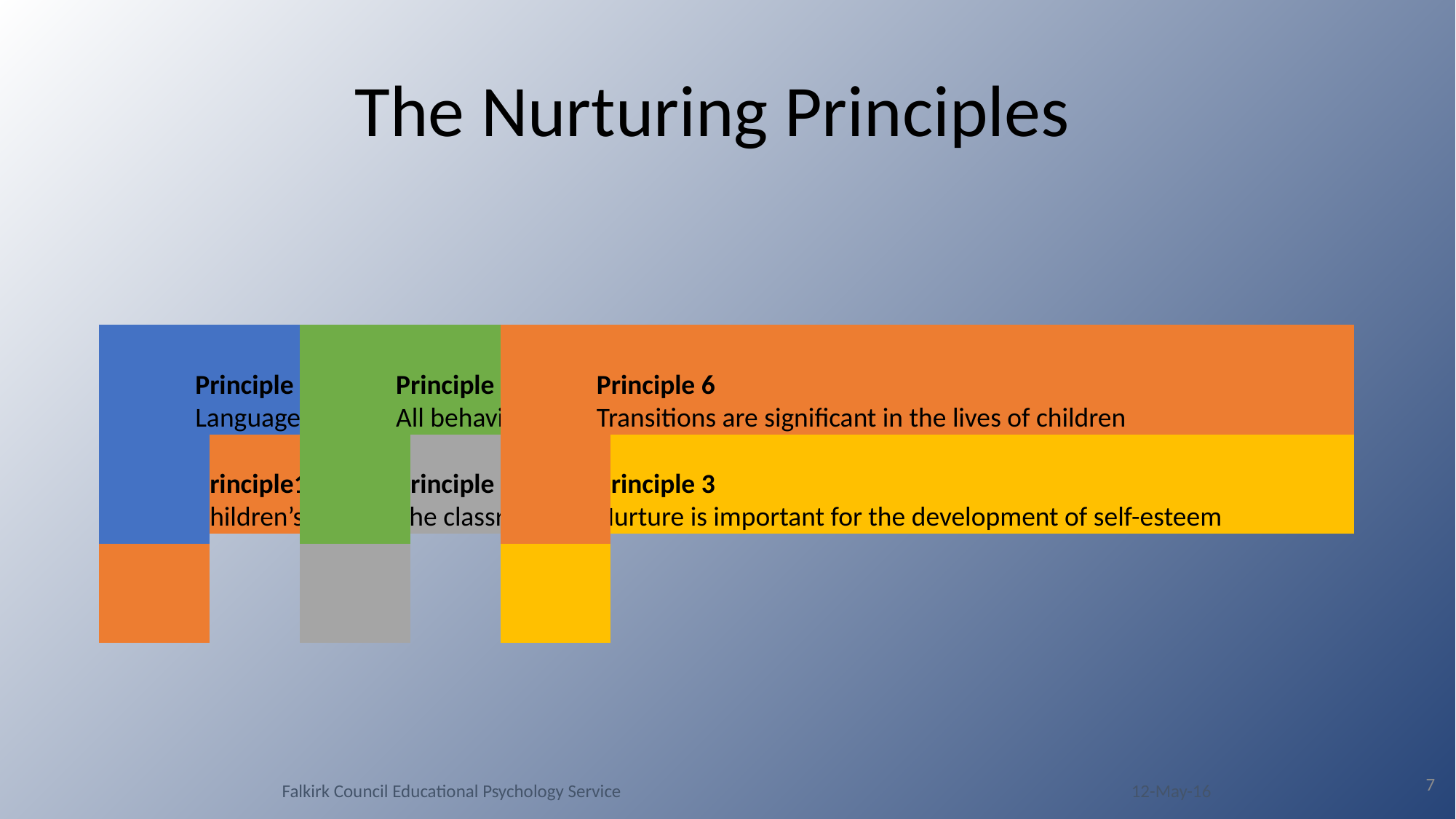

# The Nurturing Principles
Principle1
Principle 5
7
Falkirk Council Educational Psychology Service
12-May-16